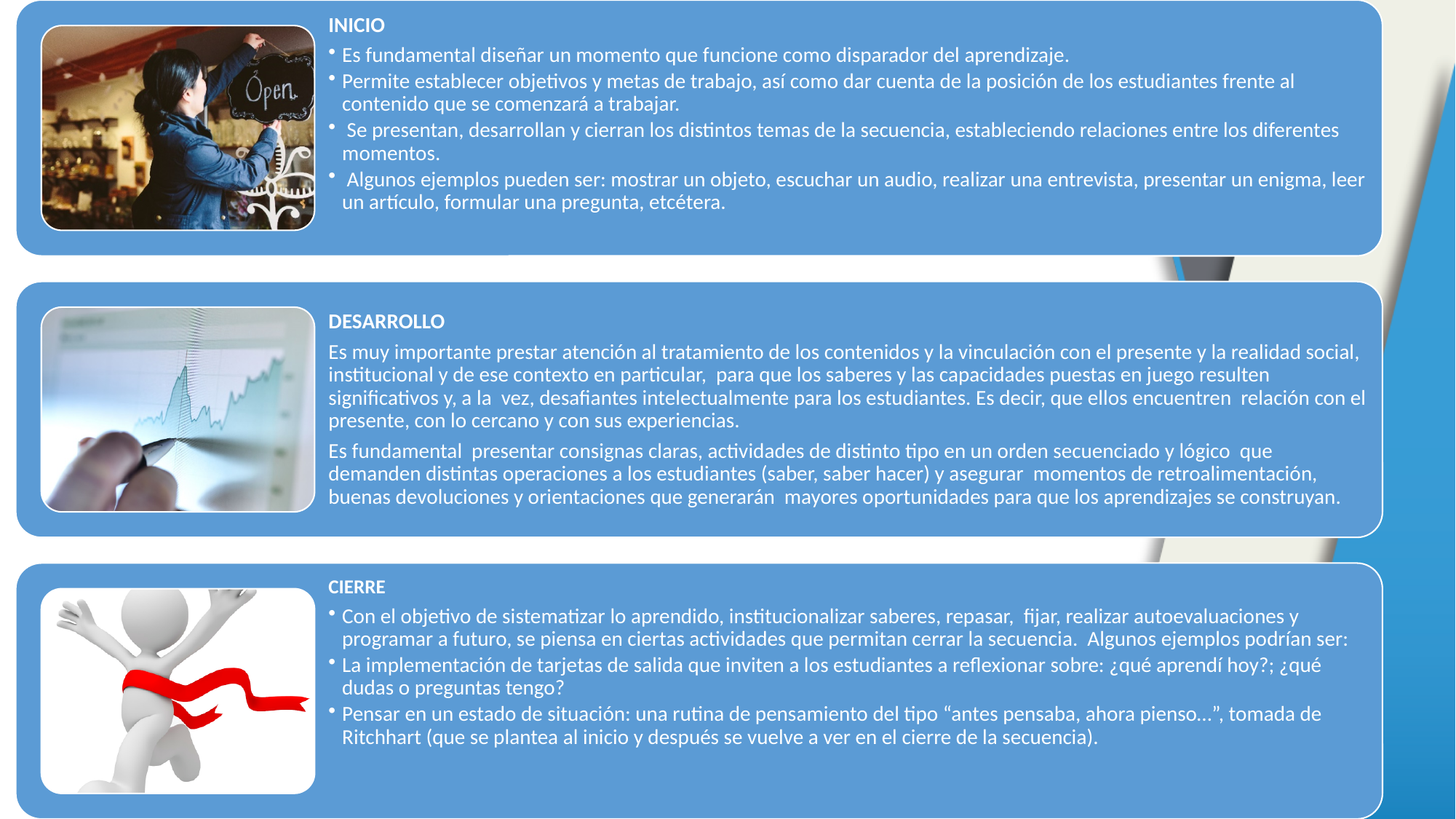

INICIO
Es fundamental diseñar un momento que funcione como disparador del aprendizaje.
Permite establecer objetivos y metas de trabajo, así como dar cuenta de la posición de los estudiantes frente al contenido que se comenzará a trabajar.
 Se presentan, desarrollan y cierran los distintos temas de la secuencia, estableciendo relaciones entre los diferentes momentos.
 Algunos ejemplos pueden ser: mostrar un objeto, escuchar un audio, realizar una entrevista, presentar un enigma, leer un artículo, formular una pregunta, etcétera.
DESARROLLO
Es muy importante prestar atención al tratamiento de los contenidos y la vinculación con el presente y la realidad social, institucional y de ese contexto en particular,  para que los saberes y las capacidades puestas en juego resulten significativos y, a la  vez, desafiantes intelectualmente para los estudiantes. Es decir, que ellos encuentren  relación con el presente, con lo cercano y con sus experiencias.
Es fundamental  presentar consignas claras, actividades de distinto tipo en un orden secuenciado y lógico  que demanden distintas operaciones a los estudiantes (saber, saber hacer) y asegurar  momentos de retroalimentación, buenas devoluciones y orientaciones que generarán  mayores oportunidades para que los aprendizajes se construyan.
CIERRE
Con el objetivo de sistematizar lo aprendido, institucionalizar saberes, repasar,  fijar, realizar autoevaluaciones y programar a futuro, se piensa en ciertas actividades que permitan cerrar la secuencia.  Algunos ejemplos podrían ser:
La implementación de tarjetas de salida que inviten a los estudiantes a reflexionar sobre: ¿qué aprendí hoy?; ¿qué dudas o preguntas tengo?
Pensar en un estado de situación: una rutina de pensamiento del tipo “antes pensaba, ahora pienso…”, tomada de Ritchhart (que se plantea al inicio y después se vuelve a ver en el cierre de la secuencia).